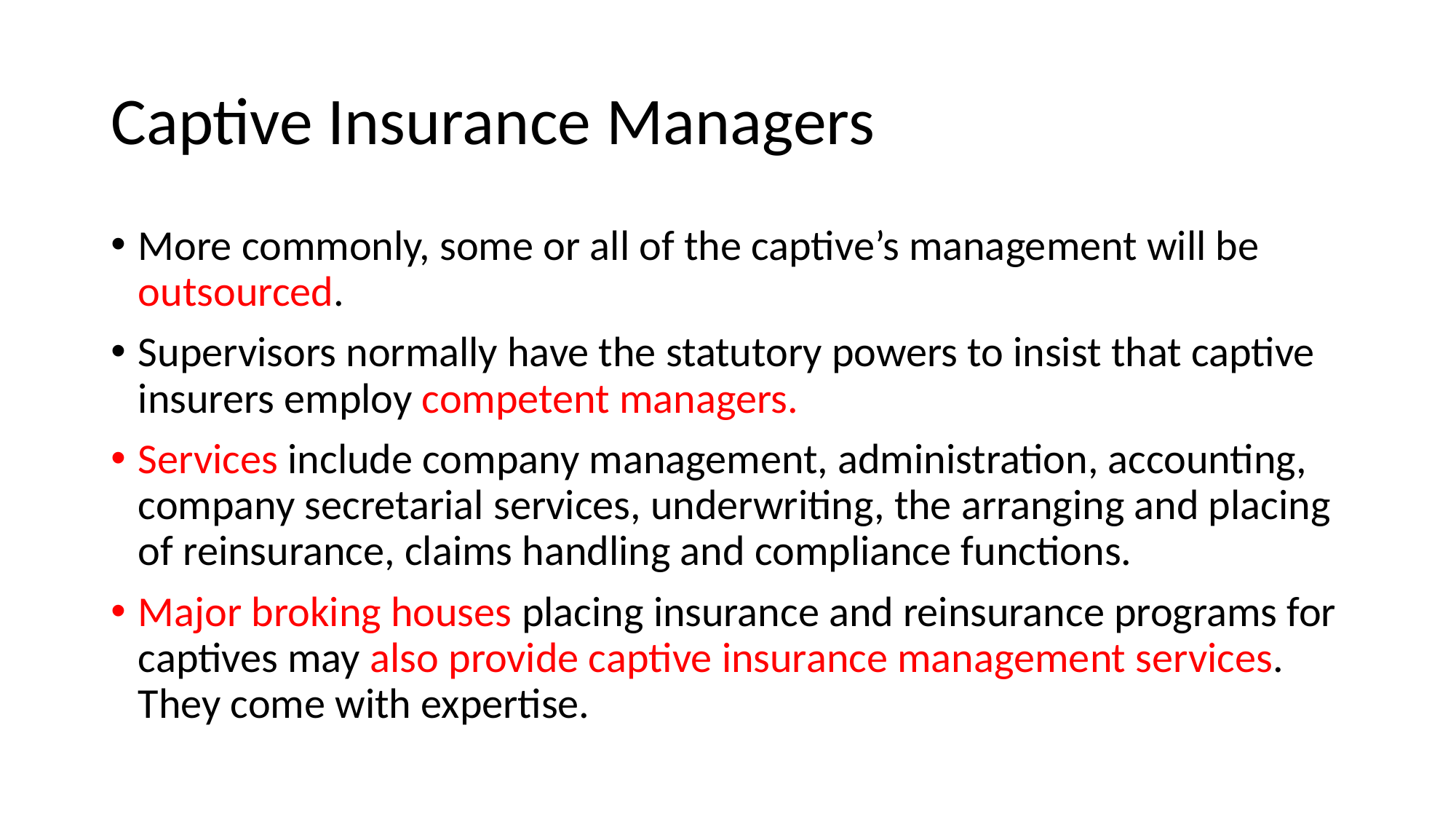

# Captive Insurance Managers
More commonly, some or all of the captive’s management will be outsourced.
Supervisors normally have the statutory powers to insist that captive insurers employ competent managers.
Services include company management, administration, accounting, company secretarial services, underwriting, the arranging and placing of reinsurance, claims handling and compliance functions.
Major broking houses placing insurance and reinsurance programs for captives may also provide captive insurance management services. They come with expertise.